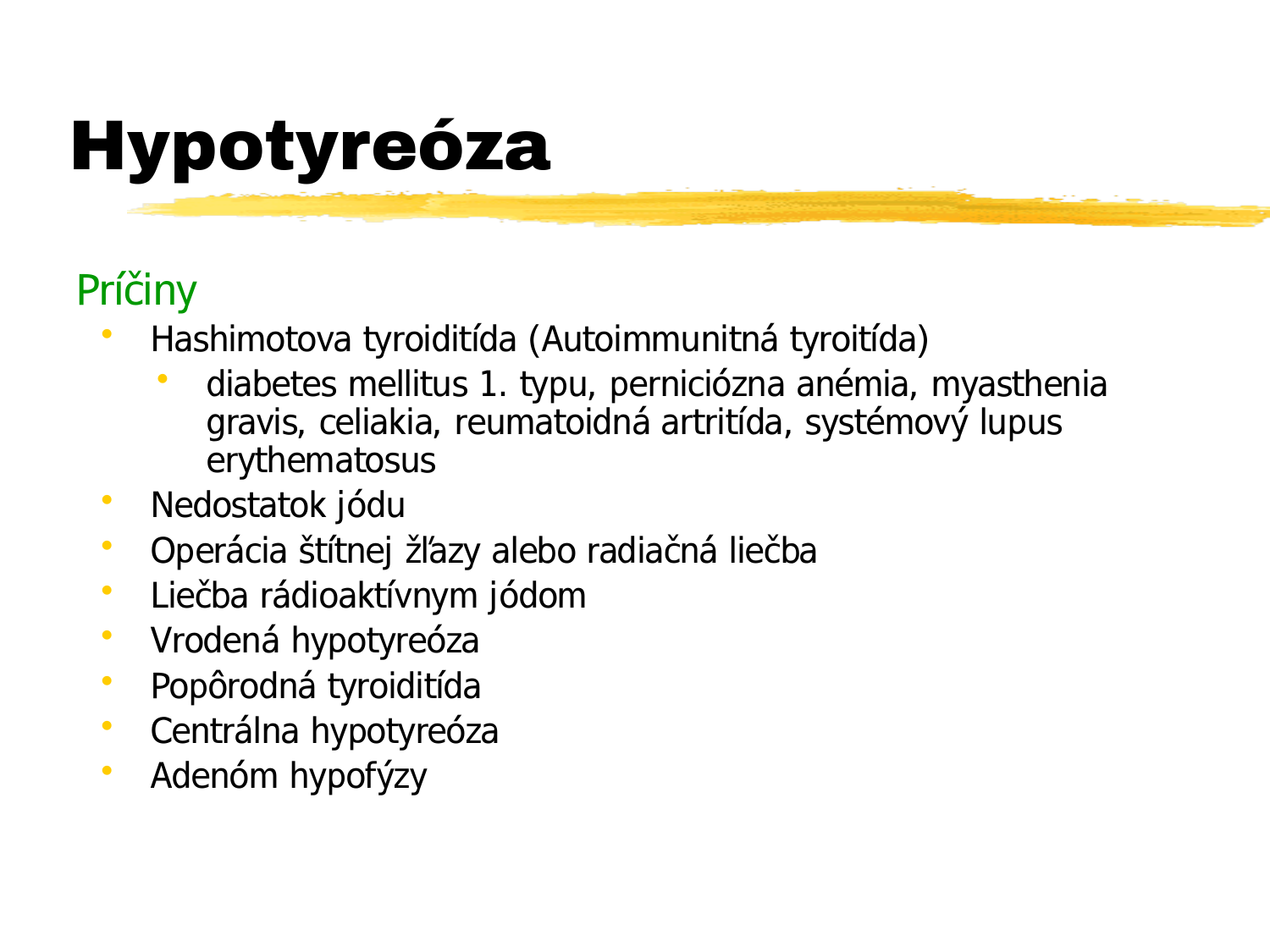

# Hypotyreóza
Príčiny
Hashimotova tyroiditída (Autoimmunitná tyroitída)
diabetes mellitus 1. typu, perniciózna anémia, myasthenia gravis, celiakia, reumatoidná artritída, systémový lupus erythematosus
Nedostatok jódu
Operácia štítnej žľazy alebo radiačná liečba
Liečba rádioaktívnym jódom
Vrodená hypotyreóza
Popôrodná tyroiditída
Centrálna hypotyreóza
Adenóm hypofýzy